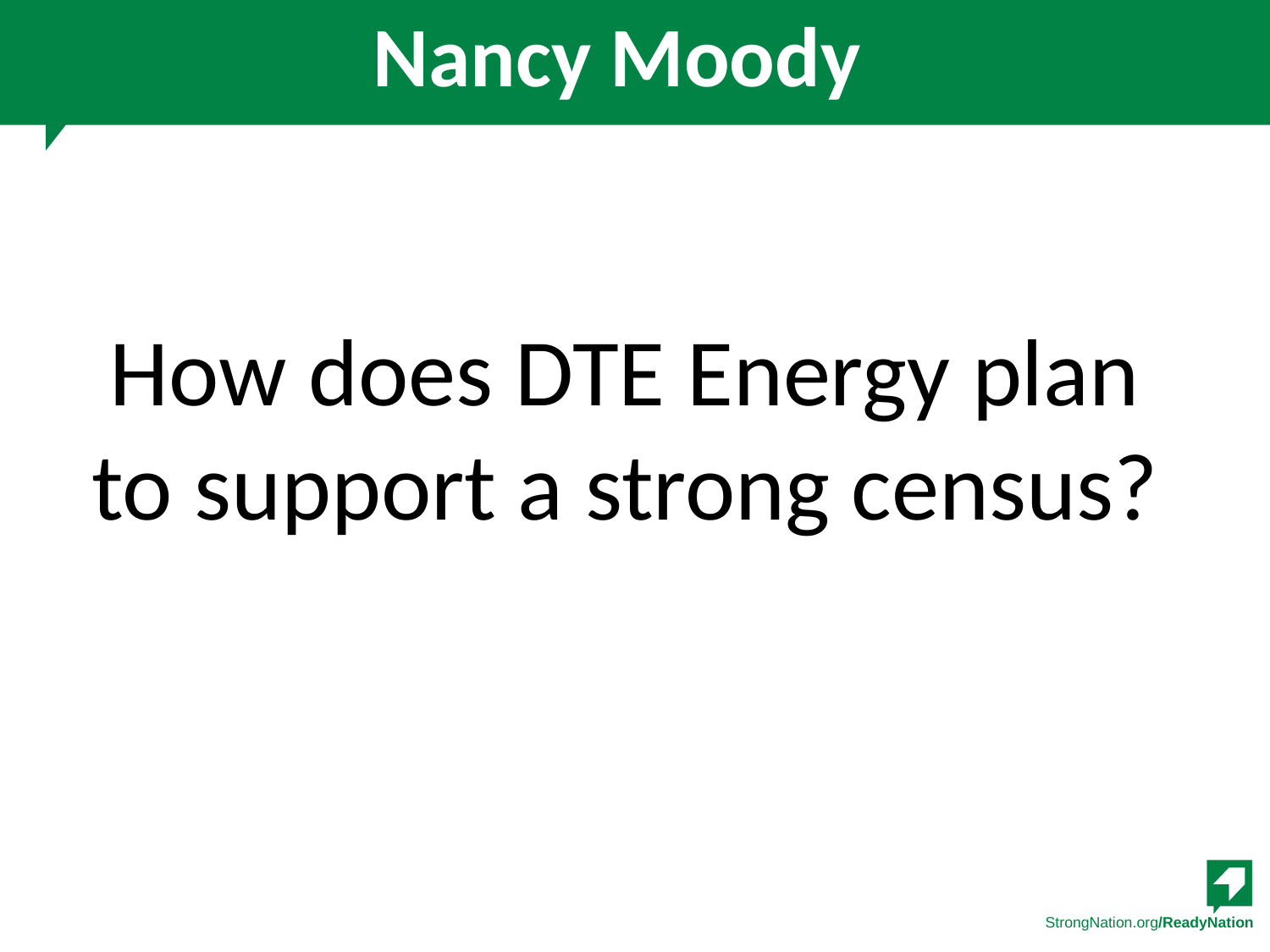

# Nancy Moody

How does DTE Energy plan to support a strong census?